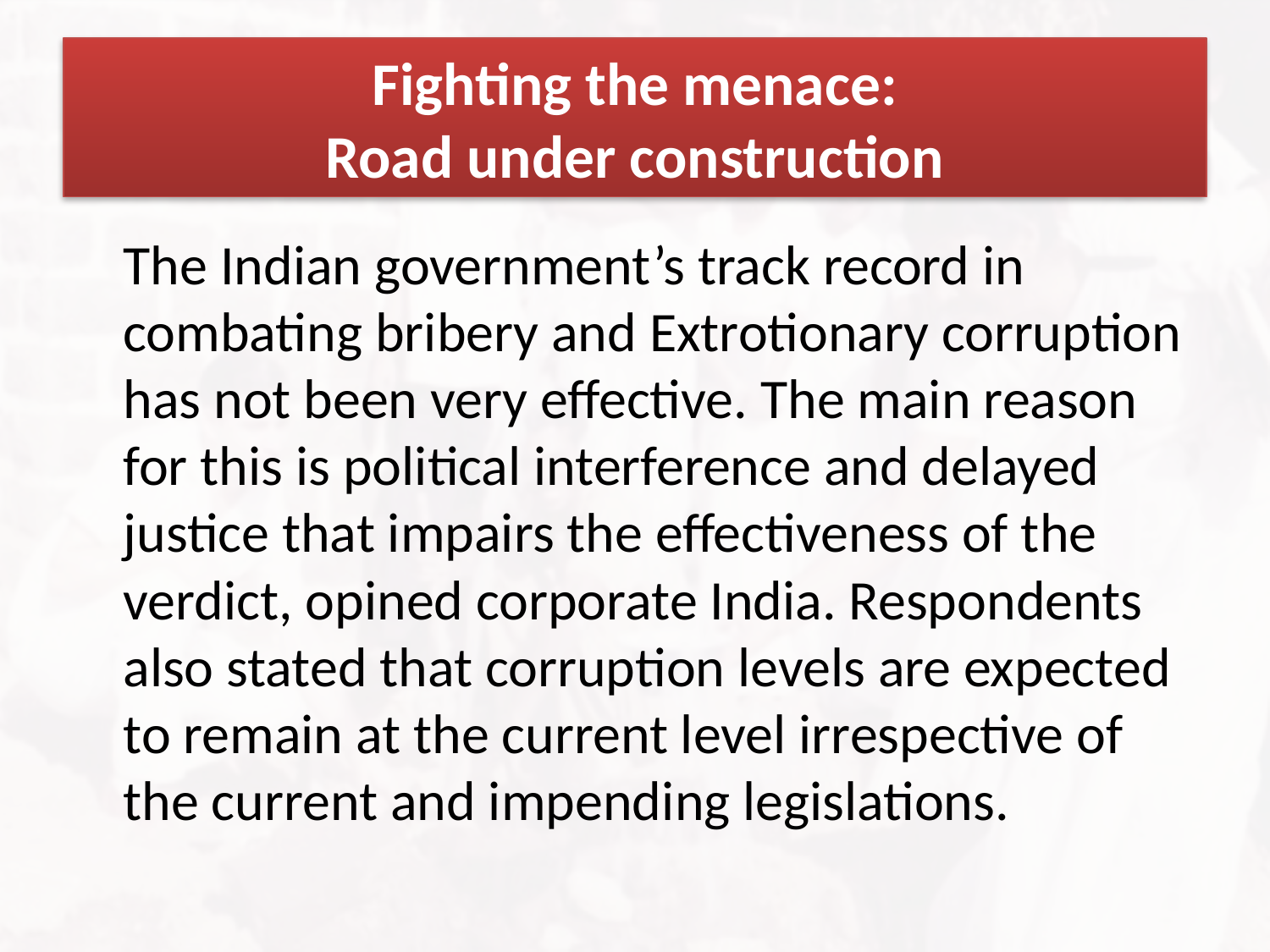

# Fighting the menace: Road under construction
	The Indian government’s track record in combating bribery and Extrotionary corruption has not been very effective. The main reason for this is political interference and delayed justice that impairs the effectiveness of the verdict, opined corporate India. Respondents also stated that corruption levels are expected to remain at the current level irrespective of the current and impending legislations.